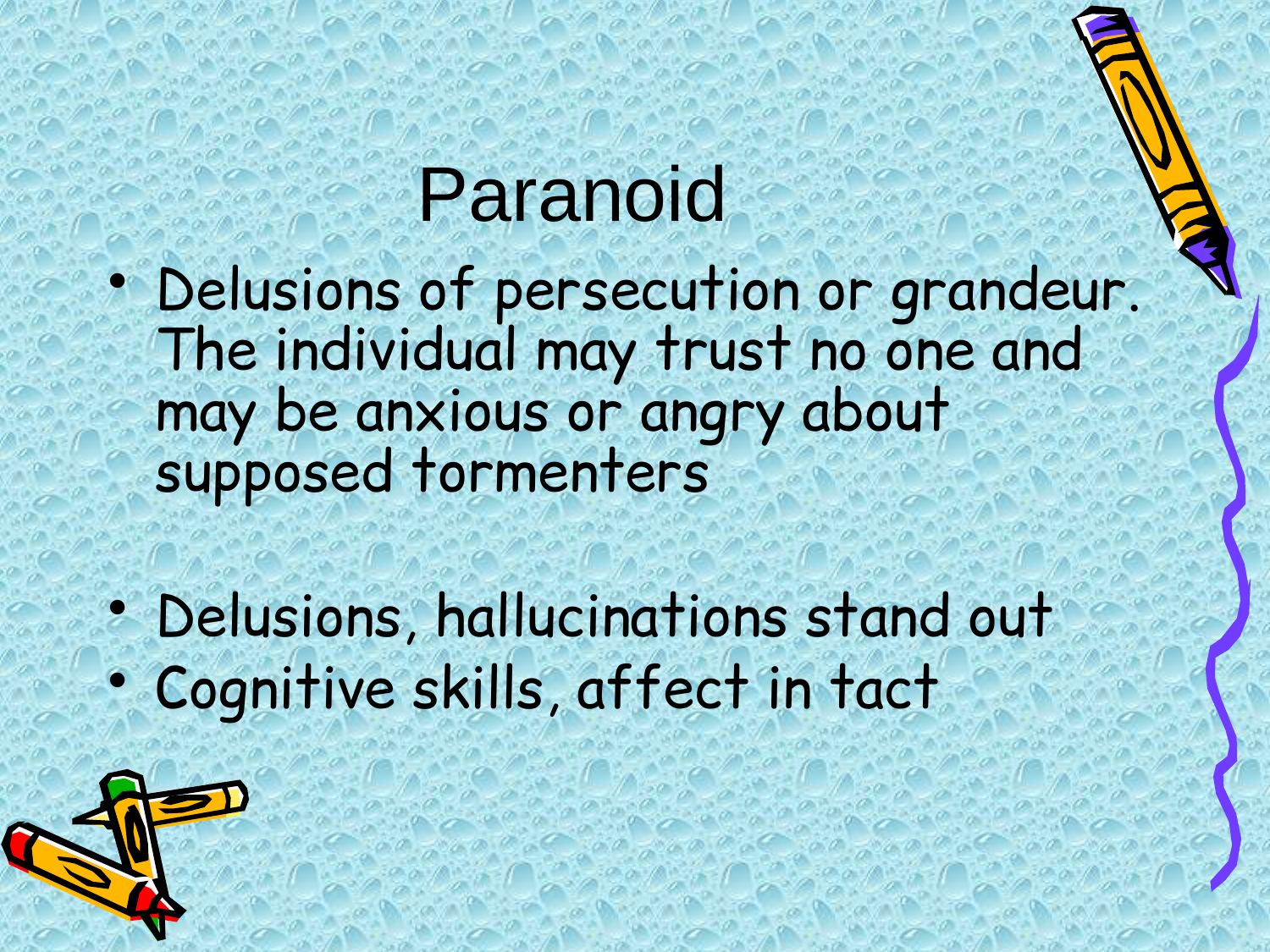

# Paranoid
Delusions of persecution or grandeur. The individual may trust no one and may be anxious or angry about supposed tormenters

Delusions, hallucinations stand out
Cognitive skills, affect in tact